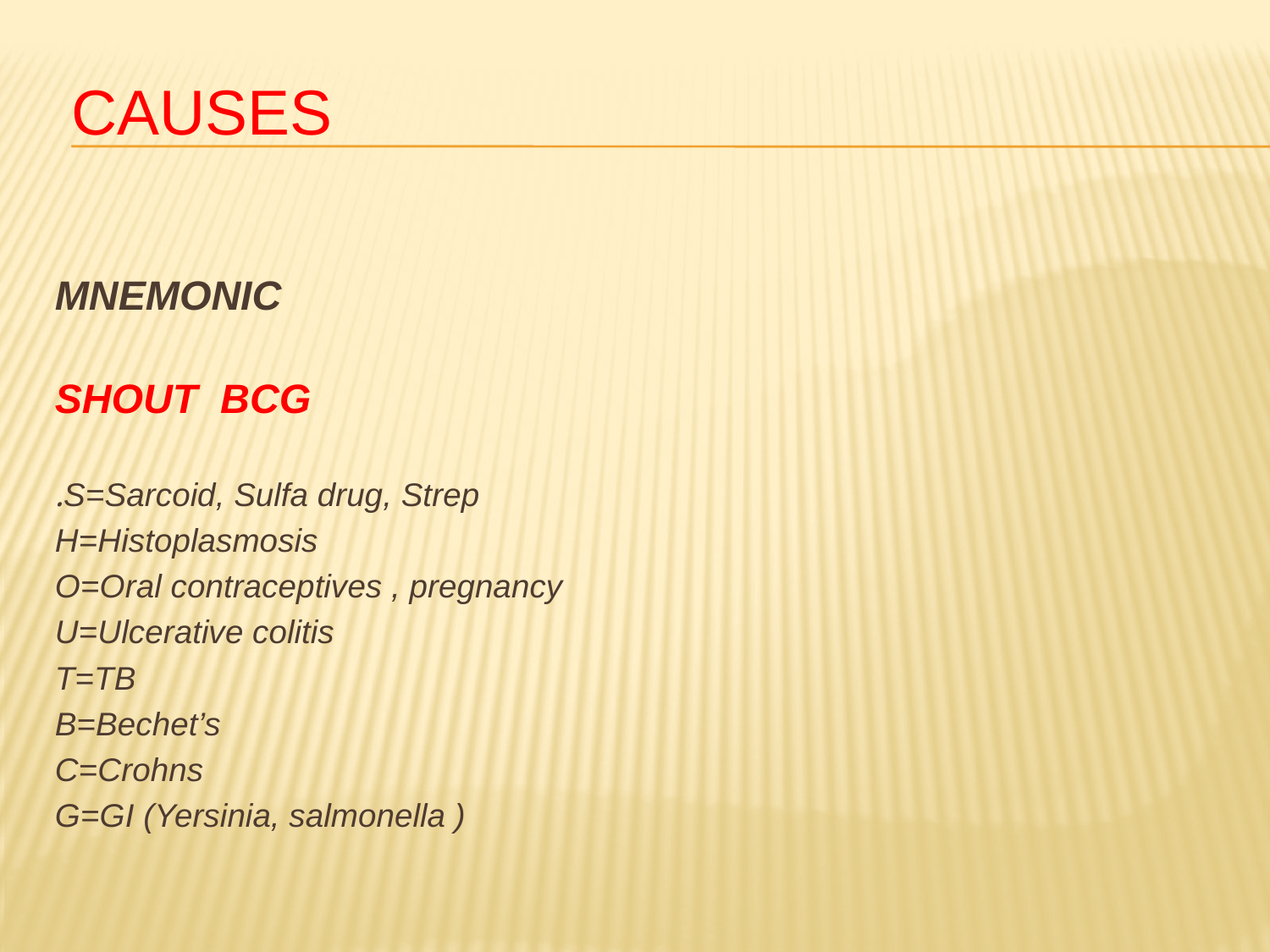

# Causes

MNEMONIC

SHOUT  BCG

S=Sarcoid, Sulfa drug, Strep.
H=Histoplasmosis
O=Oral contraceptives , pregnancy
U=Ulcerative colitis
T=TB
B=Bechet’s
C=Crohns
G=GI (Yersinia, salmonella )